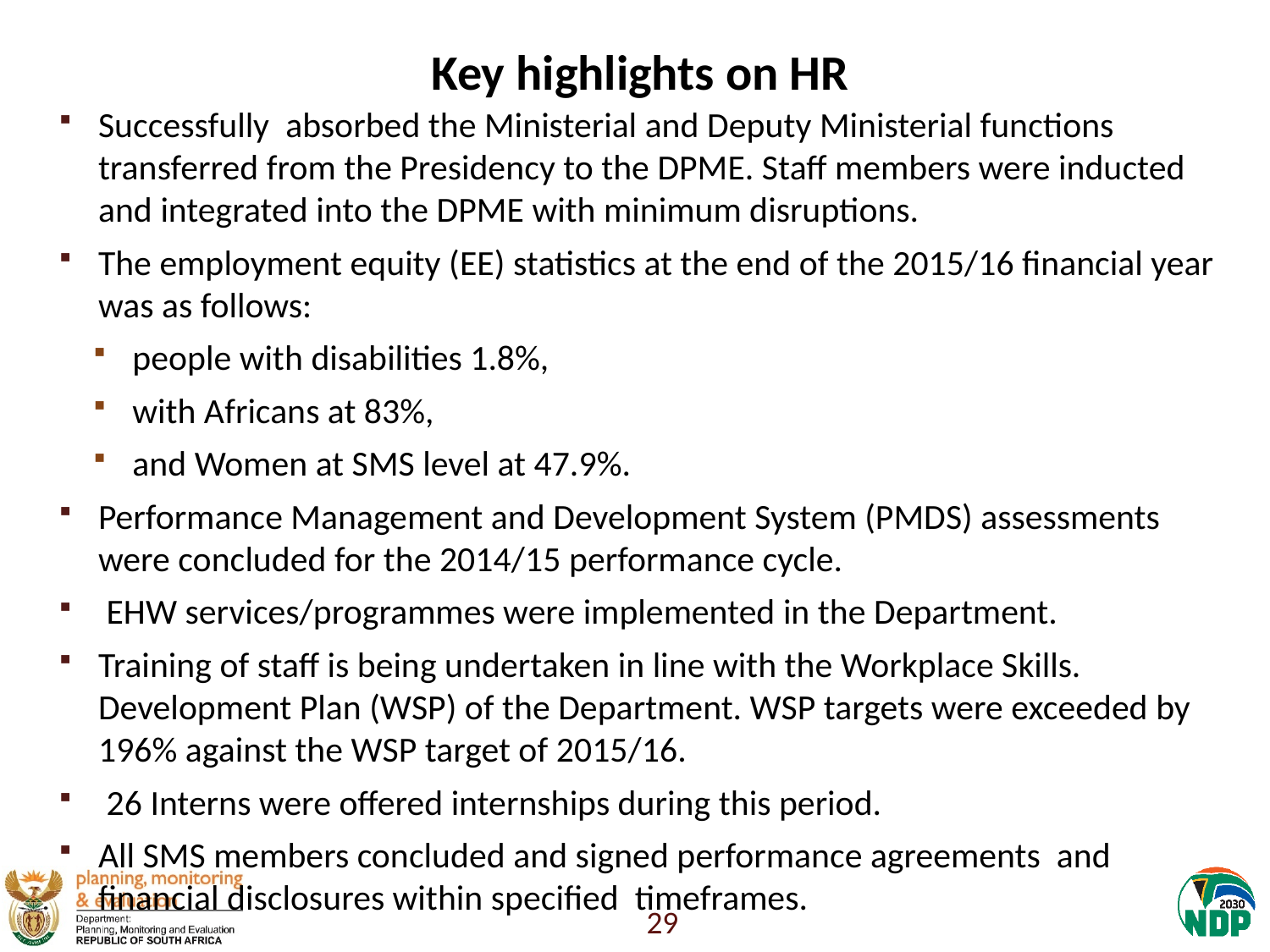

# Key highlights on HR
Successfully  absorbed the Ministerial and Deputy Ministerial functions transferred from the Presidency to the DPME. Staff members were inducted and integrated into the DPME with minimum disruptions.
The employment equity (EE) statistics at the end of the 2015/16 financial year was as follows:
people with disabilities 1.8%,
with Africans at 83%,
and Women at SMS level at 47.9%.
Performance Management and Development System (PMDS) assessments were concluded for the 2014/15 performance cycle.
 EHW services/programmes were implemented in the Department.
Training of staff is being undertaken in line with the Workplace Skills. Development Plan (WSP) of the Department. WSP targets were exceeded by 196% against the WSP target of 2015/16.
 26 Interns were offered internships during this period.
All SMS members concluded and signed performance agreements  and financial disclosures within specified  timeframes.

29